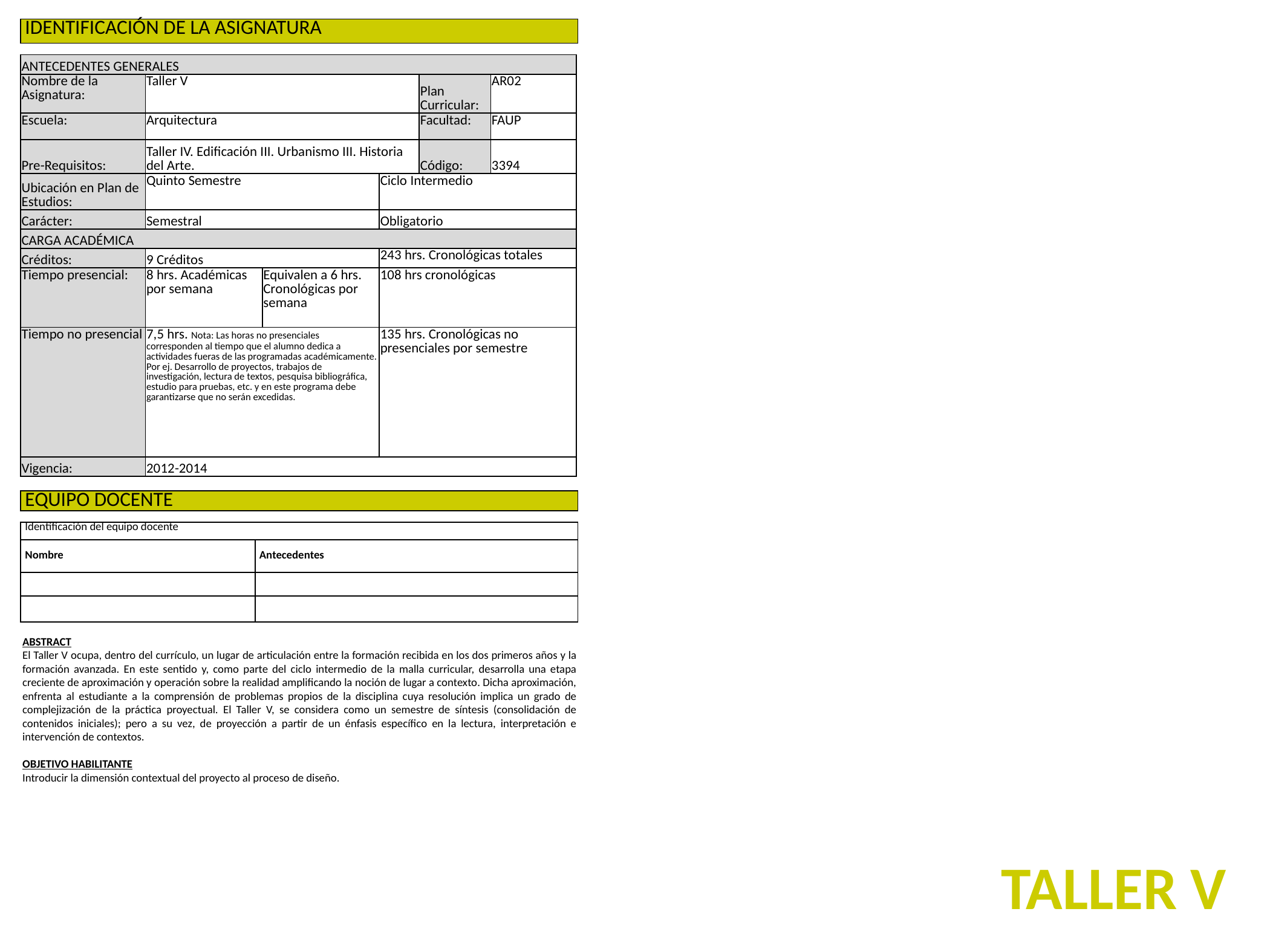

| IDENTIFICACIÓN DE LA ASIGNATURA |
| --- |
| ANTECEDENTES GENERALES |  |  |  |  |  |
| --- | --- | --- | --- | --- | --- |
| Nombre de la Asignatura: | Taller V |  |  | Plan Curricular: | AR02 |
| Escuela: | Arquitectura |  |  | Facultad: | FAUP |
| Pre-Requisitos: | Taller IV. Edificación III. Urbanismo III. Historia del Arte. |  |  | Código: | 3394 |
| Ubicación en Plan de Estudios: | Quinto Semestre |  | Ciclo Intermedio |  |  |
| Carácter: | Semestral |  | Obligatorio |  |  |
| CARGA ACADÉMICA |  |  |  |  |  |
| Créditos: | 9 Créditos |  | 243 hrs. Cronológicas totales |  |  |
| Tiempo presencial: | 8 hrs. Académicas por semana | Equivalen a 6 hrs. Cronológicas por semana | 108 hrs cronológicas |  |  |
| Tiempo no presencial | 7,5 hrs. Nota: Las horas no presenciales corresponden al tiempo que el alumno dedica a actividades fueras de las programadas académicamente. Por ej. Desarrollo de proyectos, trabajos de investigación, lectura de textos, pesquisa bibliográfica, estudio para pruebas, etc. y en este programa debe garantizarse que no serán excedidas. |  | 135 hrs. Cronológicas no presenciales por semestre |  |  |
| Vigencia: | 2012-2014 |  |  |  |  |
| EQUIPO DOCENTE |
| --- |
| Identificación del equipo docente |  |
| --- | --- |
| Nombre | Antecedentes |
|  |  |
|  |  |
ABSTRACT
El Taller V ocupa, dentro del currículo, un lugar de articulación entre la formación recibida en los dos primeros años y la formación avanzada. En este sentido y, como parte del ciclo intermedio de la malla curricular, desarrolla una etapa creciente de aproximación y operación sobre la realidad amplificando la noción de lugar a contexto. Dicha aproximación, enfrenta al estudiante a la comprensión de problemas propios de la disciplina cuya resolución implica un grado de complejización de la práctica proyectual. El Taller V, se considera como un semestre de síntesis (consolidación de contenidos iniciales); pero a su vez, de proyección a partir de un énfasis específico en la lectura, interpretación e intervención de contextos.

OBJETIVO HABILITANTE
Introducir la dimensión contextual del proyecto al proceso de diseño.
TALLER V